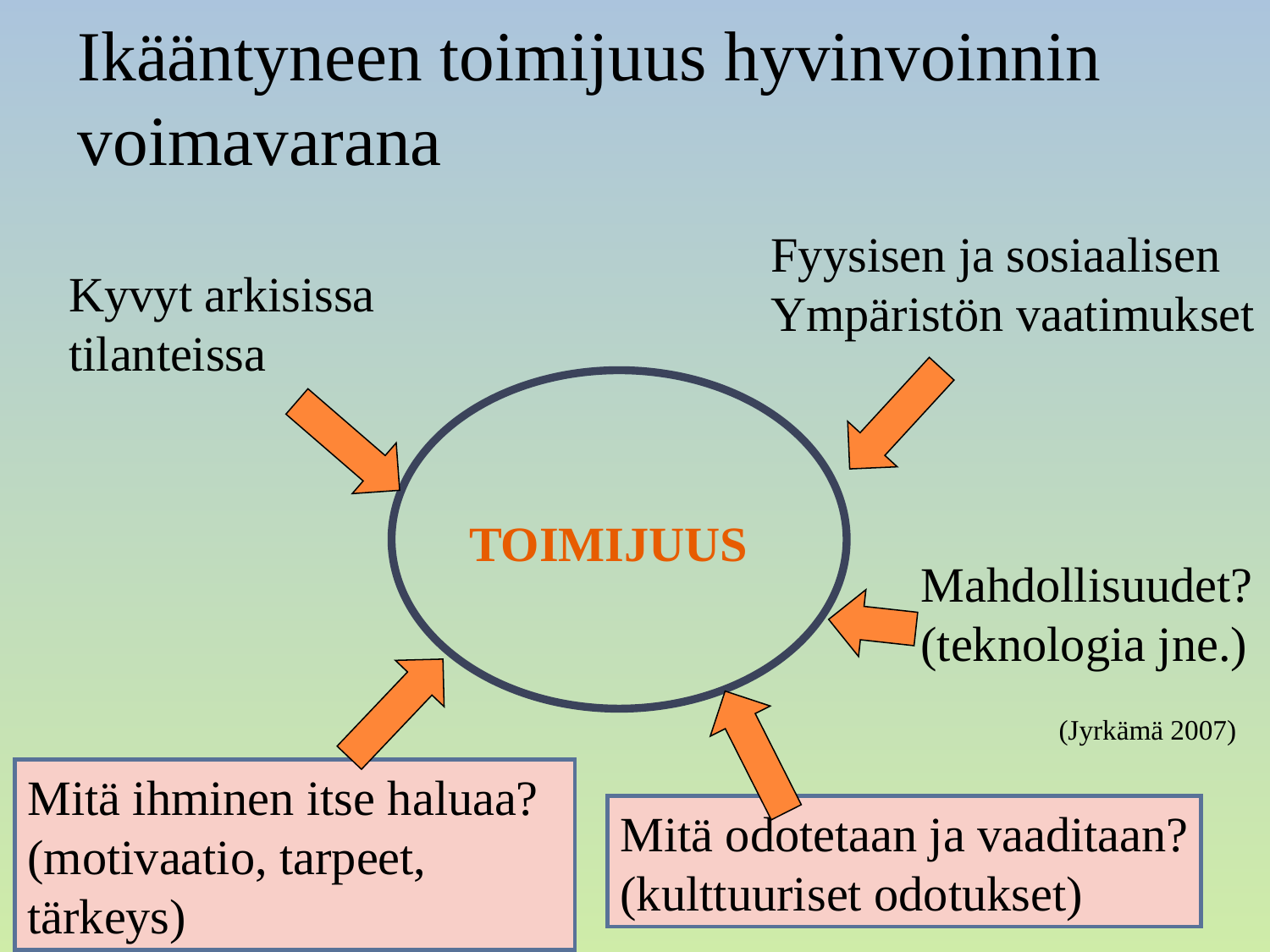

# Ikääntyneen toimijuus hyvinvoinnin voimavarana
Fyysisen ja sosiaalisen
Ympäristön vaatimukset
Kyvyt arkisissa
tilanteissa

TOIMIJUUS
Mahdollisuudet?
(teknologia jne.)

(Jyrkämä 2007)
Mitä ihminen itse haluaa?
(motivaatio, tarpeet,
tärkeys)
Mitä odotetaan ja vaaditaan?
(kulttuuriset odotukset)